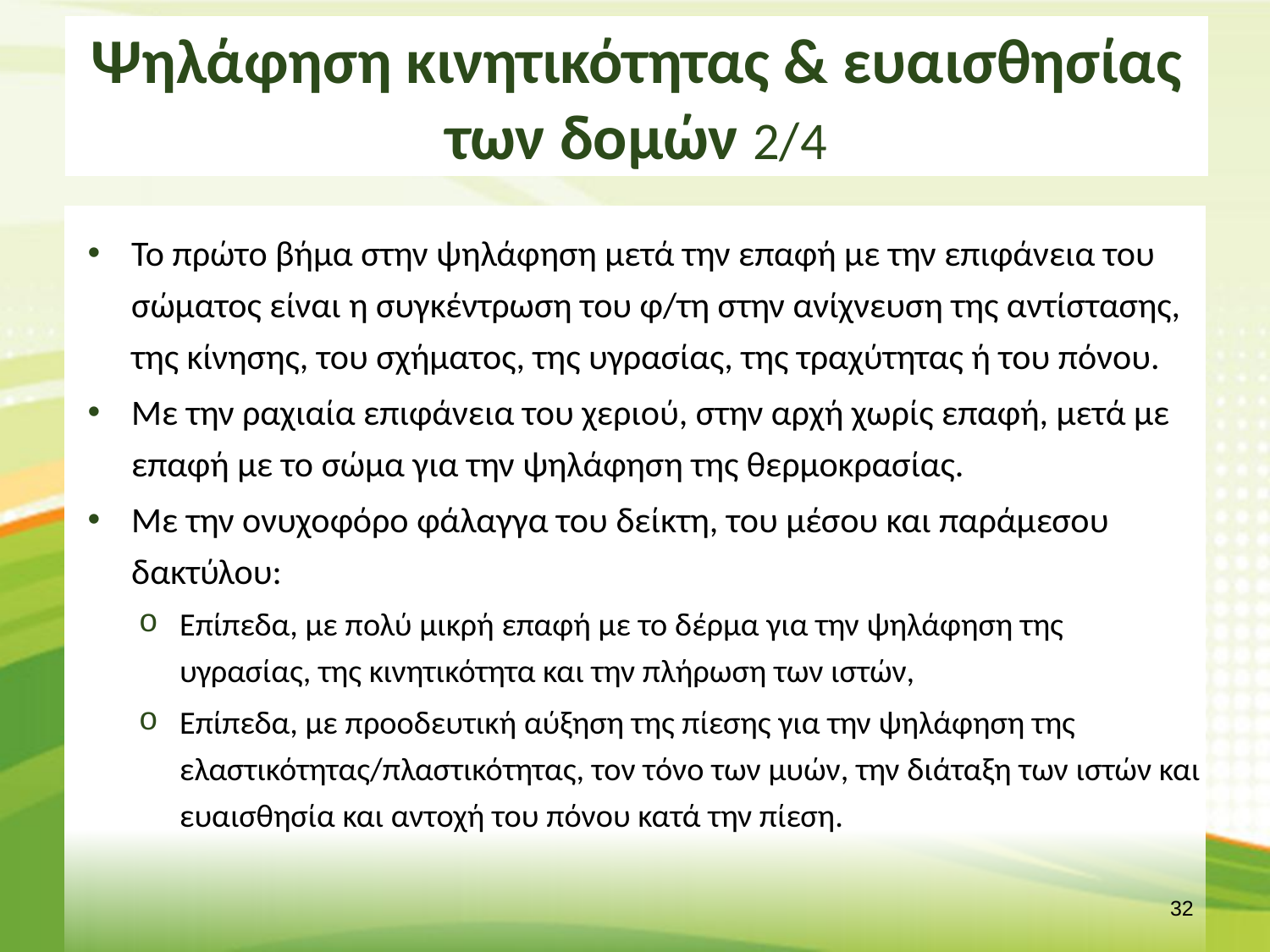

# Ψηλάφηση κινητικότητας & ευαισθησίας των δομών 2/4
Το πρώτο βήμα στην ψηλάφηση μετά την επαφή με την επιφάνεια του σώματος είναι η συγκέντρωση του φ/τη στην ανίχνευση της αντίστασης, της κίνησης, του σχήματος, της υγρασίας, της τραχύτητας ή του πόνου.
Με την ραχιαία επιφάνεια του χεριού, στην αρχή χωρίς επαφή, μετά με επαφή με το σώμα για την ψηλάφηση της θερμοκρασίας.
Με την ονυχοφόρο φάλαγγα του δείκτη, του μέσου και παράμεσου δακτύλου:
Επίπεδα, με πολύ μικρή επαφή με το δέρμα για την ψηλάφηση της υγρασίας, της κινητικότητα και την πλήρωση των ιστών,
Επίπεδα, με προοδευτική αύξηση της πίεσης για την ψηλάφηση της ελαστικότητας/πλαστικότητας, τον τόνο των μυών, την διάταξη των ιστών και ευαισθησία και αντοχή του πόνου κατά την πίεση.
32